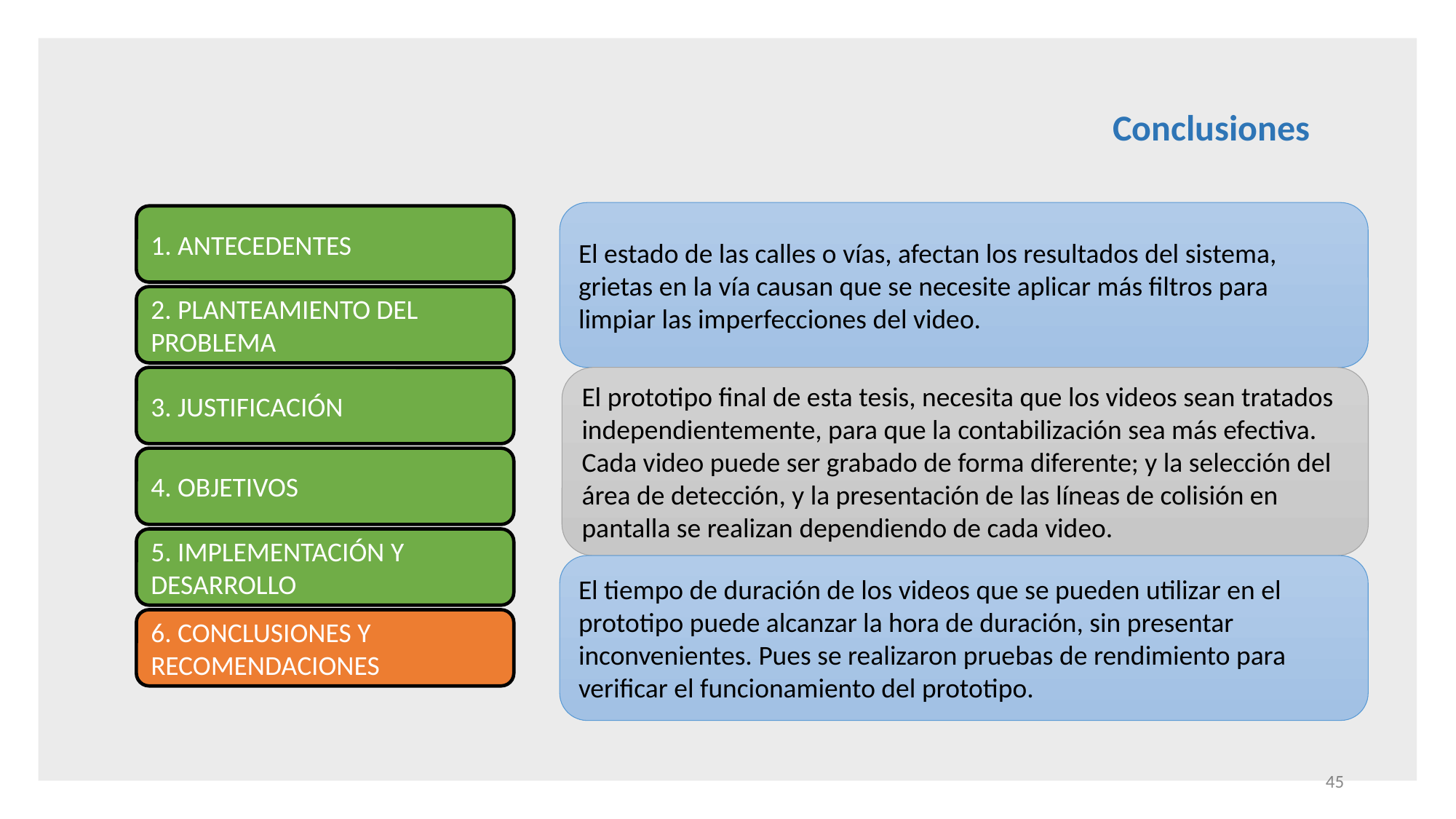

Conclusiones
El estado de las calles o vías, afectan los resultados del sistema, grietas en la vía causan que se necesite aplicar más filtros para limpiar las imperfecciones del video.
1. ANTECEDENTES
2. PLANTEAMIENTO DEL PROBLEMA
3. JUSTIFICACIÓN
El prototipo final de esta tesis, necesita que los videos sean tratados independientemente, para que la contabilización sea más efectiva. Cada video puede ser grabado de forma diferente; y la selección del área de detección, y la presentación de las líneas de colisión en pantalla se realizan dependiendo de cada video.
4. OBJETIVOS
5. IMPLEMENTACIÓN Y DESARROLLO
El tiempo de duración de los videos que se pueden utilizar en el prototipo puede alcanzar la hora de duración, sin presentar inconvenientes. Pues se realizaron pruebas de rendimiento para verificar el funcionamiento del prototipo.
6. CONCLUSIONES Y RECOMENDACIONES
45

El estado de las calles o vías, afectan al rendimiento del sistema, grietas en la vía causan que se necesite aplicar más filtros para limpiar las imperfecciones del video.
El prototipo final de esta tesis, necesita que los videos sean tratados independientemente, para que la contabilización sea más efectiva. Esto se debe a que cada video puede ser grabado de forma diferente; y la selección del área de detección, y la presentación de las líneas de colisión en pantalla se realizan dependiendo de cada video.
El tiempo de duración de los videos que se pueden utilizar en el prototipo puede alcanzar la hora de duración, sin presentar inconvenientes. Pues se realizaron pruebas de rendimiento para verificar el funcionamiento del prototipo.
(Clic)